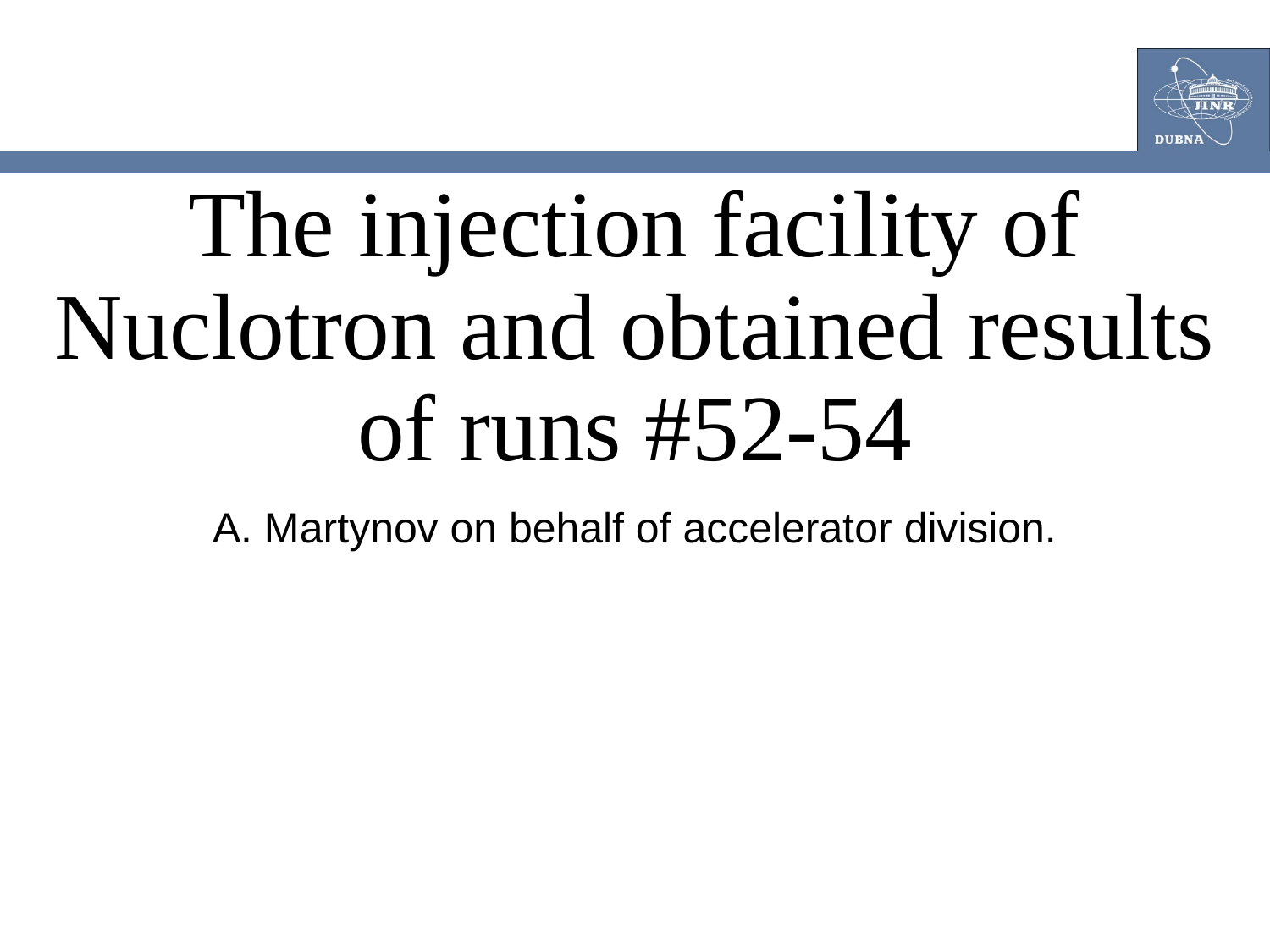

# The injection facility of Nuclotron and obtained results of runs #52-54
A. Martynov on behalf of accelerator division.